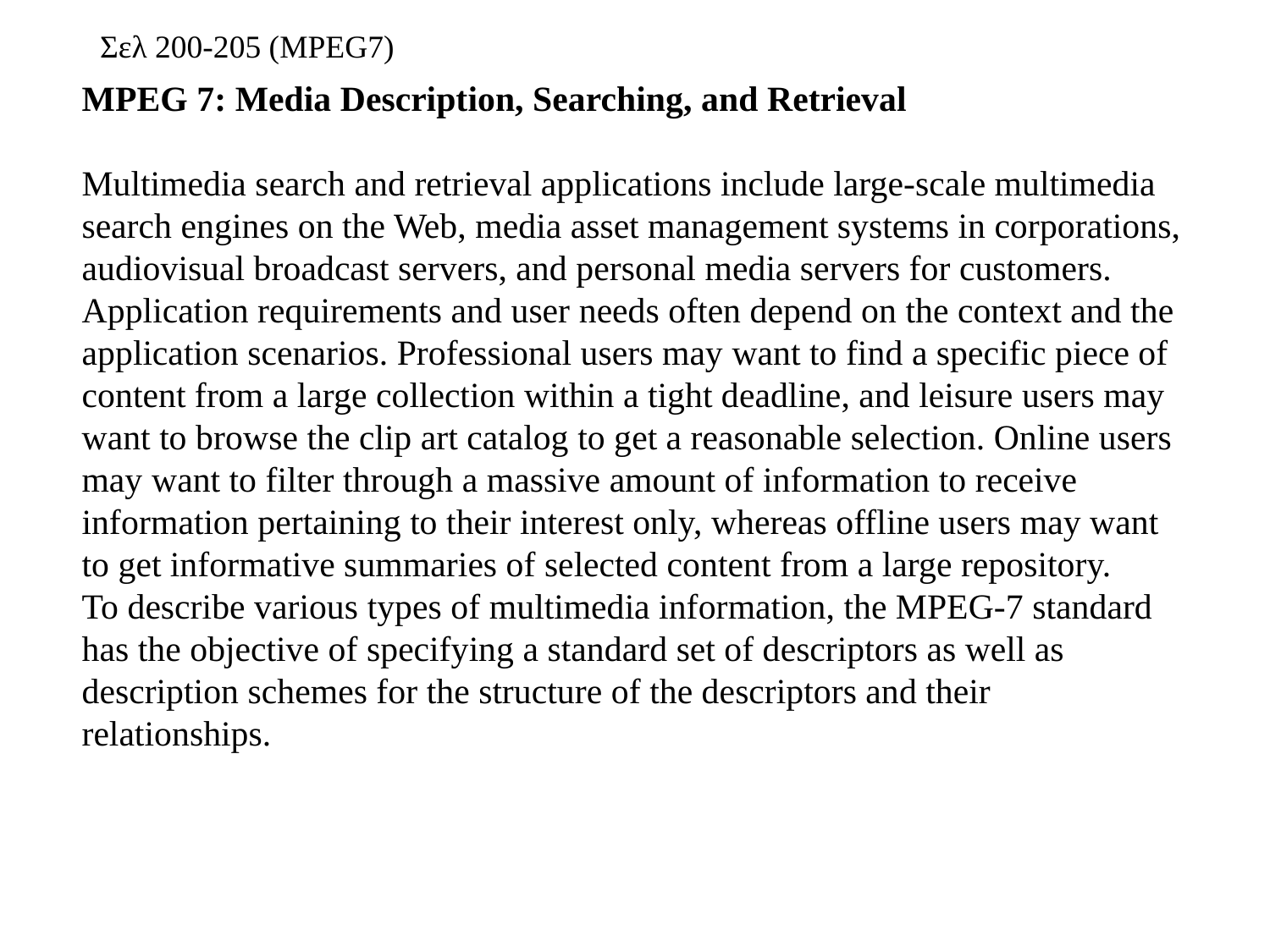

Σελ 200-205 (MPEG7)
MPEG 7: Media Description, Searching, and Retrieval

Multimedia search and retrieval applications include large-scale multimedia search engines on the Web, media asset management systems in corporations, audiovisual broadcast servers, and personal media servers for customers. Application requirements and user needs often depend on the context and the application scenarios. Professional users may want to find a specific piece of content from a large collection within a tight deadline, and leisure users may want to browse the clip art catalog to get a reasonable selection. Online users may want to filter through a massive amount of information to receive information pertaining to their interest only, whereas offline users may want to get informative summaries of selected content from a large repository.
To describe various types of multimedia information, the MPEG-7 standard has the objective of specifying a standard set of descriptors as well as description schemes for the structure of the descriptors and their relationships.